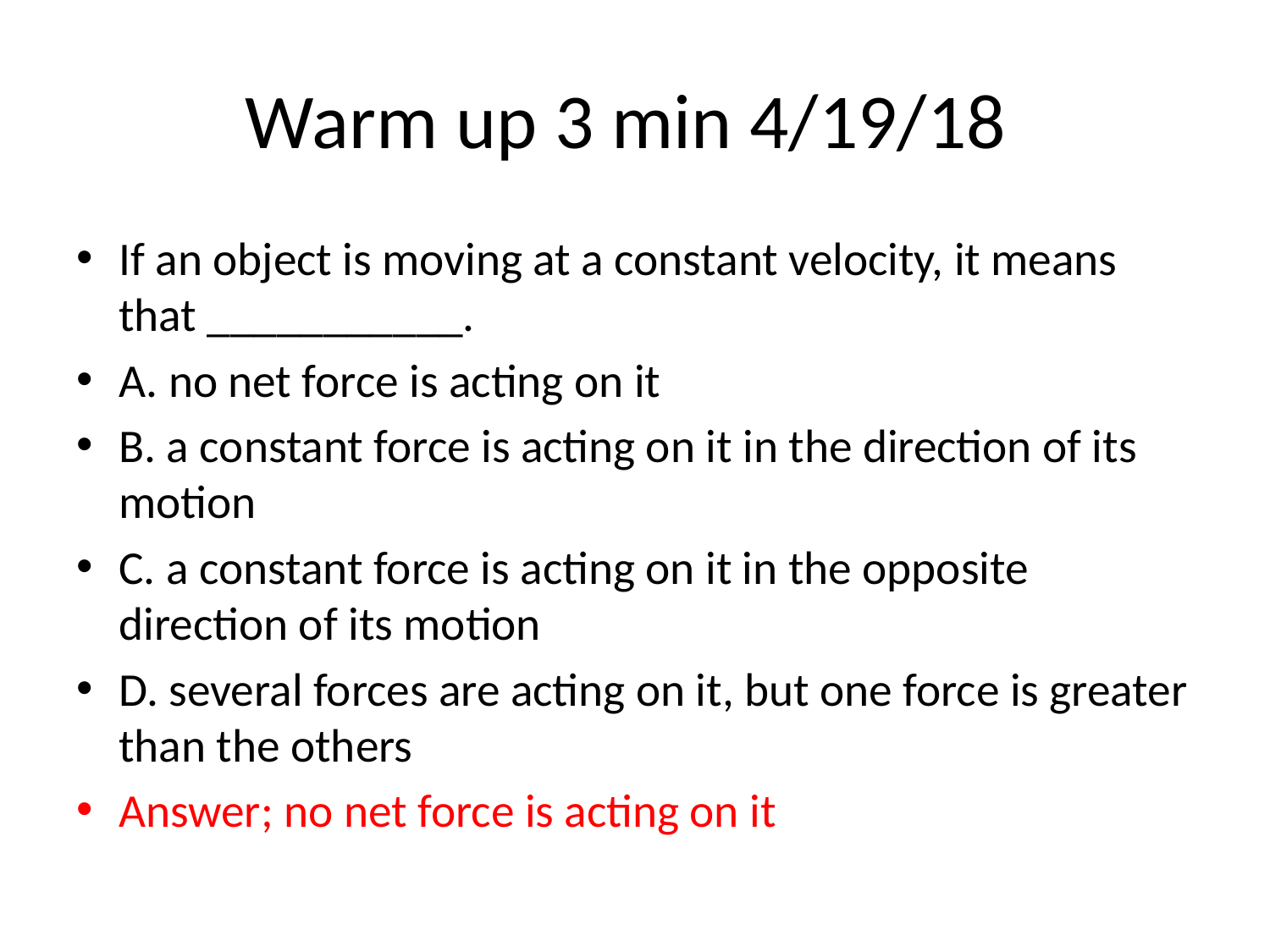

# Warm up 3 min 4/19/18
If an object is moving at a constant velocity, it means that ___________.
A. no net force is acting on it
B. a constant force is acting on it in the direction of its motion
C. a constant force is acting on it in the opposite direction of its motion
D. several forces are acting on it, but one force is greater than the others
Answer; no net force is acting on it